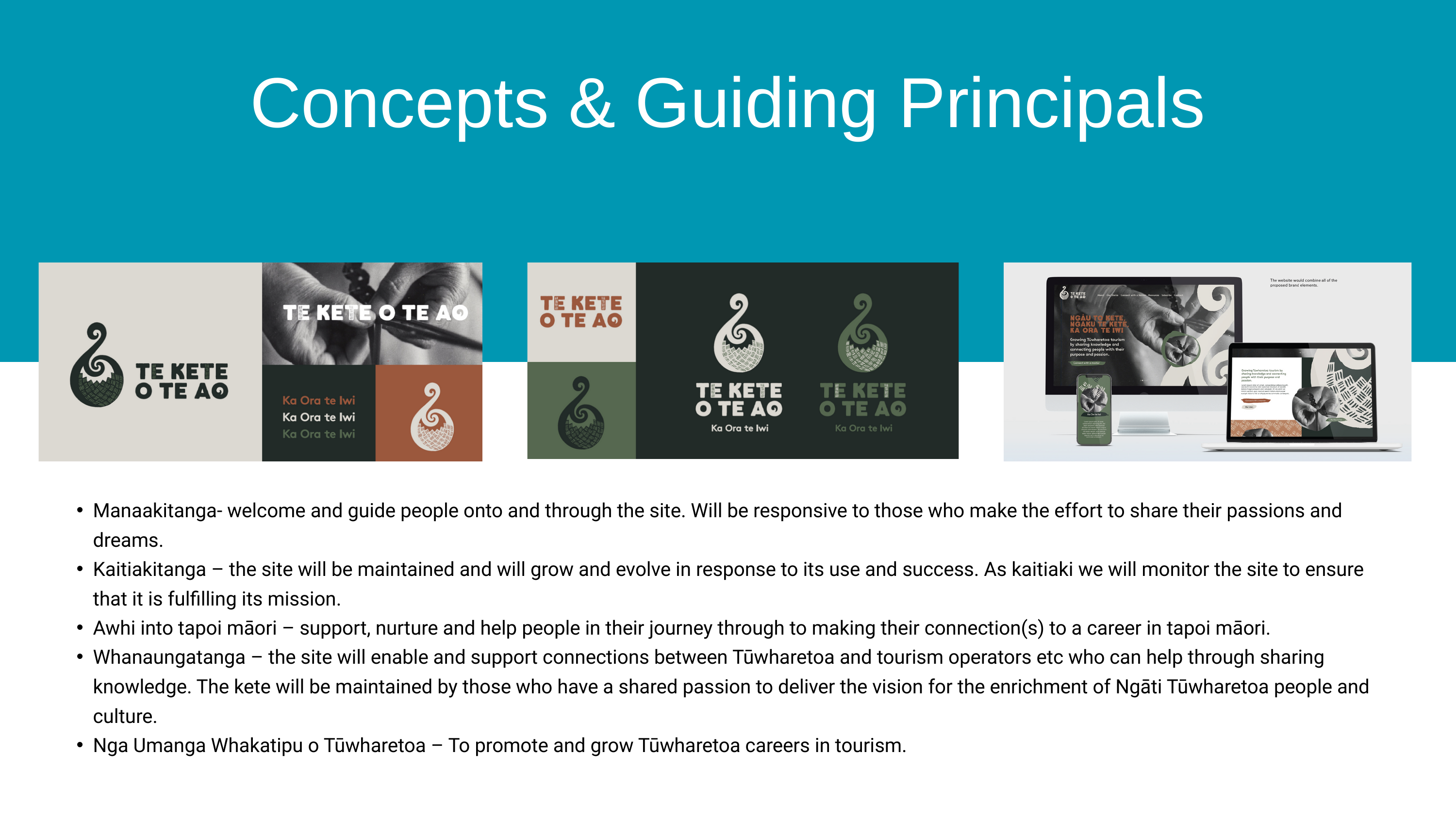

Concepts & Guiding Principals

Manaakitanga- welcome and guide people onto and through the site. Will be responsive to those who make the effort to share their passions and dreams.
Kaitiakitanga – the site will be maintained and will grow and evolve in response to its use and success. As kaitiaki we will monitor the site to ensure that it is fulfilling its mission.
Awhi into tapoi māori – support, nurture and help people in their journey through to making their connection(s) to a career in tapoi māori.
Whanaungatanga – the site will enable and support connections between Tūwharetoa and tourism operators etc who can help through sharing knowledge. The kete will be maintained by those who have a shared passion to deliver the vision for the enrichment of Ngāti Tūwharetoa people and culture.
Nga Umanga Whakatipu o Tūwharetoa – To promote and grow Tūwharetoa careers in tourism.